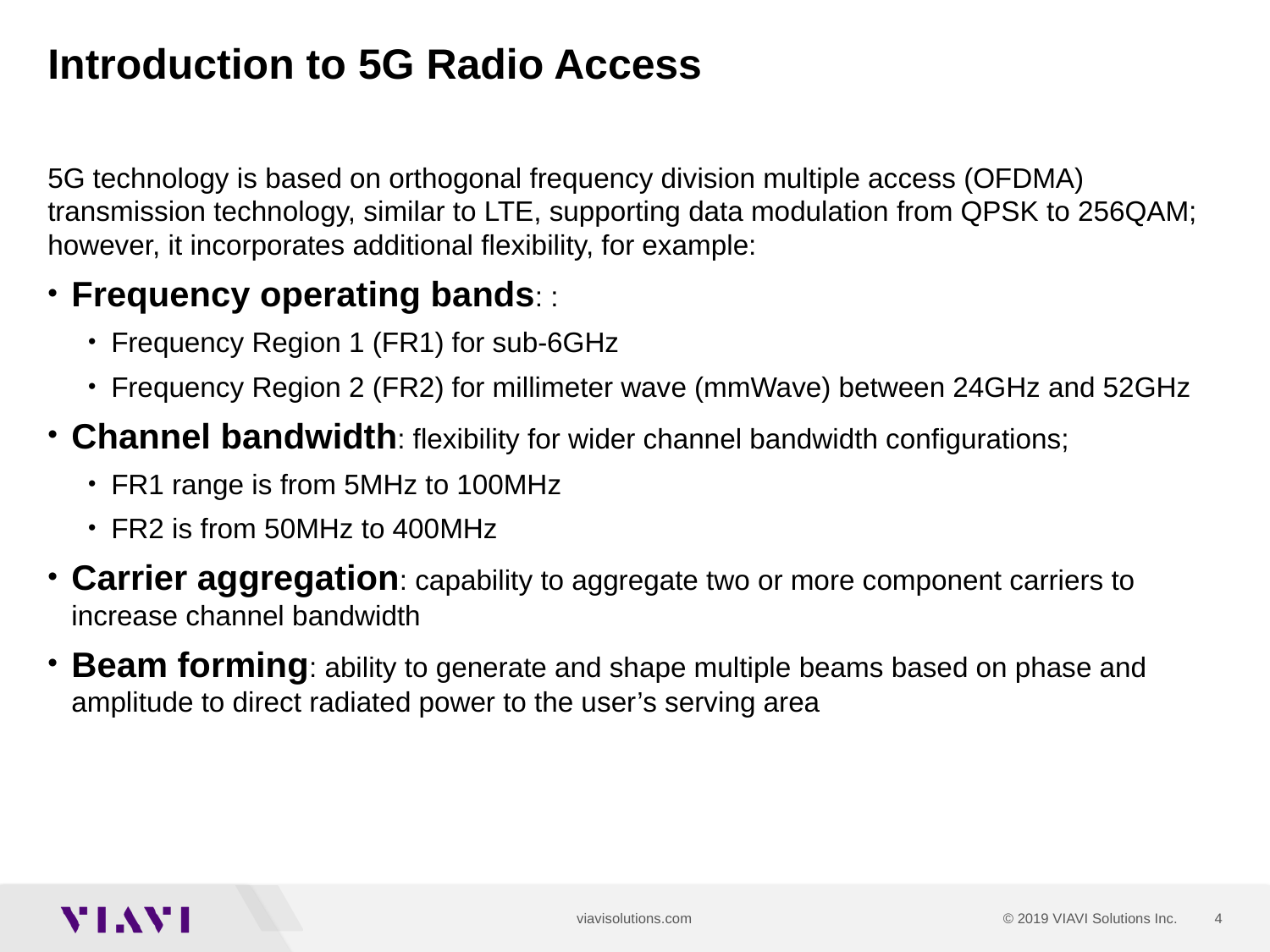

# Introduction to 5G Radio Access
5G technology is based on orthogonal frequency division multiple access (OFDMA) transmission technology, similar to LTE, supporting data modulation from QPSK to 256QAM; however, it incorporates additional flexibility, for example:
Frequency operating bands: :
Frequency Region 1 (FR1) for sub-6GHz
Frequency Region 2 (FR2) for millimeter wave (mmWave) between 24GHz and 52GHz
Channel bandwidth: flexibility for wider channel bandwidth configurations;
FR1 range is from 5MHz to 100MHz
FR2 is from 50MHz to 400MHz
Carrier aggregation: capability to aggregate two or more component carriers to increase channel bandwidth
Beam forming: ability to generate and shape multiple beams based on phase and amplitude to direct radiated power to the user’s serving area